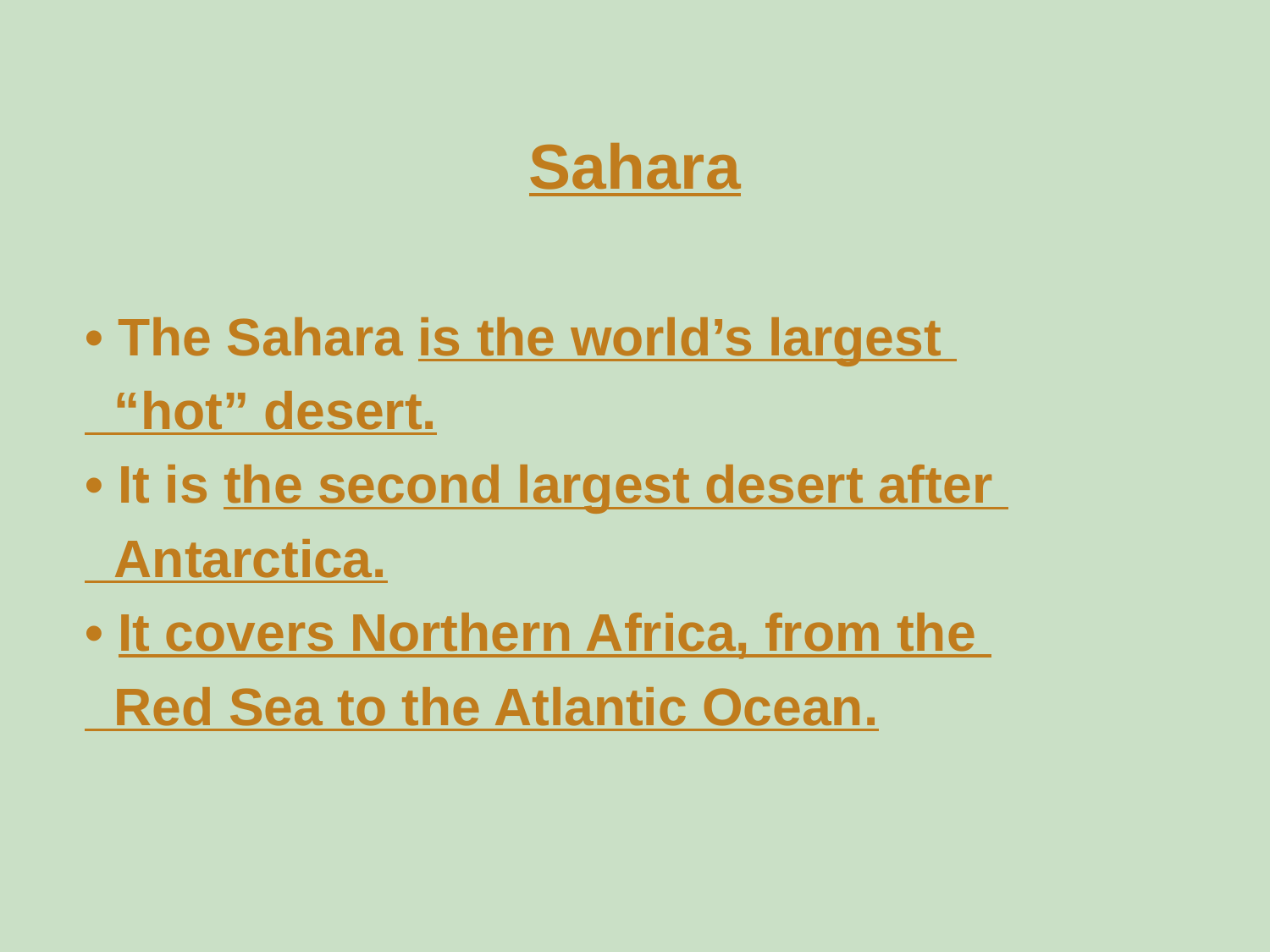

# Sahara
• The Sahara is the world’s largest
  “hot” desert.
• It is the second largest desert after
  Antarctica.
• It covers Northern Africa, from the
  Red Sea to the Atlantic Ocean.